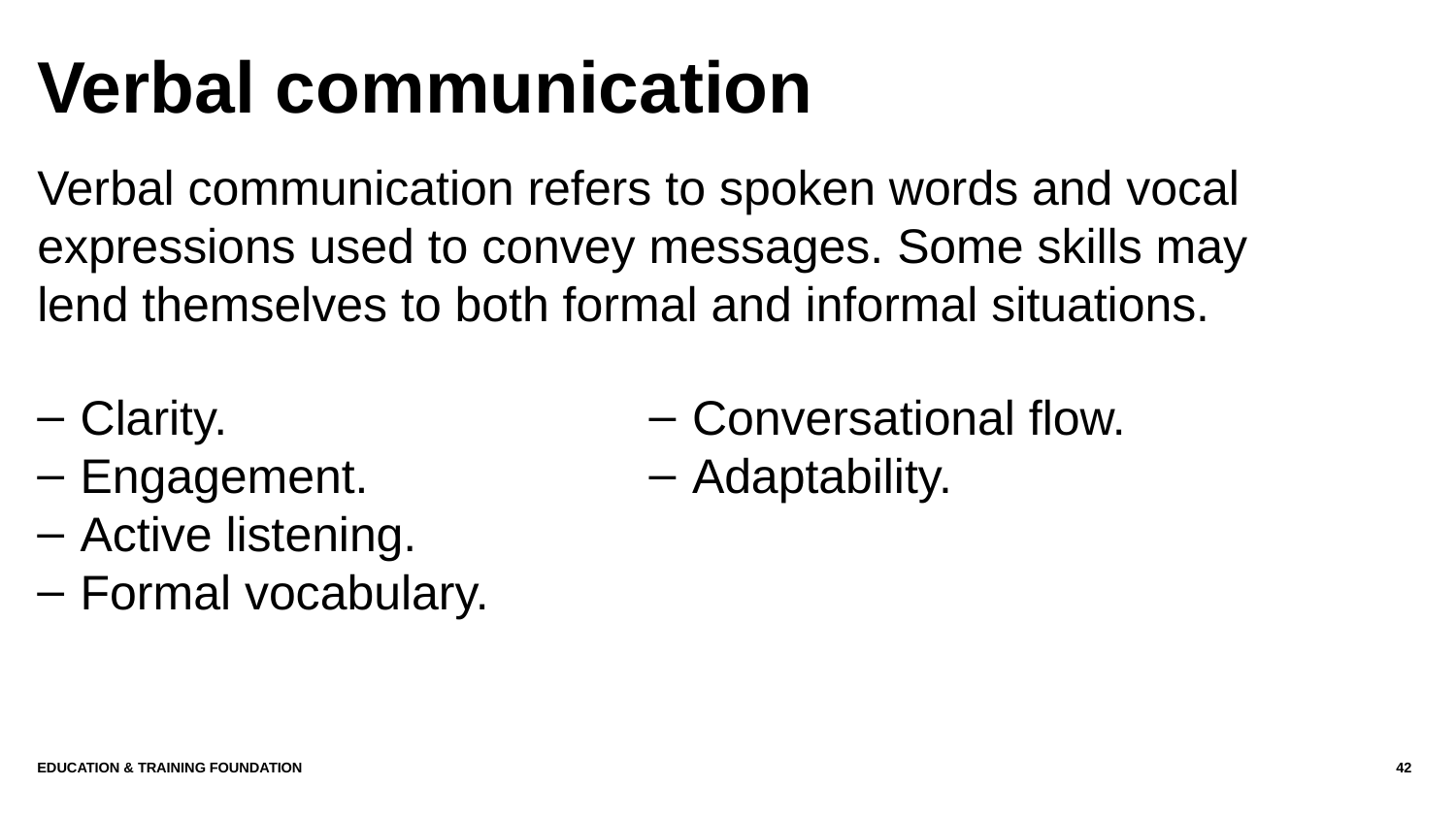

# Verbal communication
Verbal communication refers to spoken words and vocal expressions used to convey messages. Some skills may lend themselves to both formal and informal situations.

Clarity.
Engagement.
Active listening.
Formal vocabulary.
Conversational flow.
Adaptability.
Education & Training Foundation
42